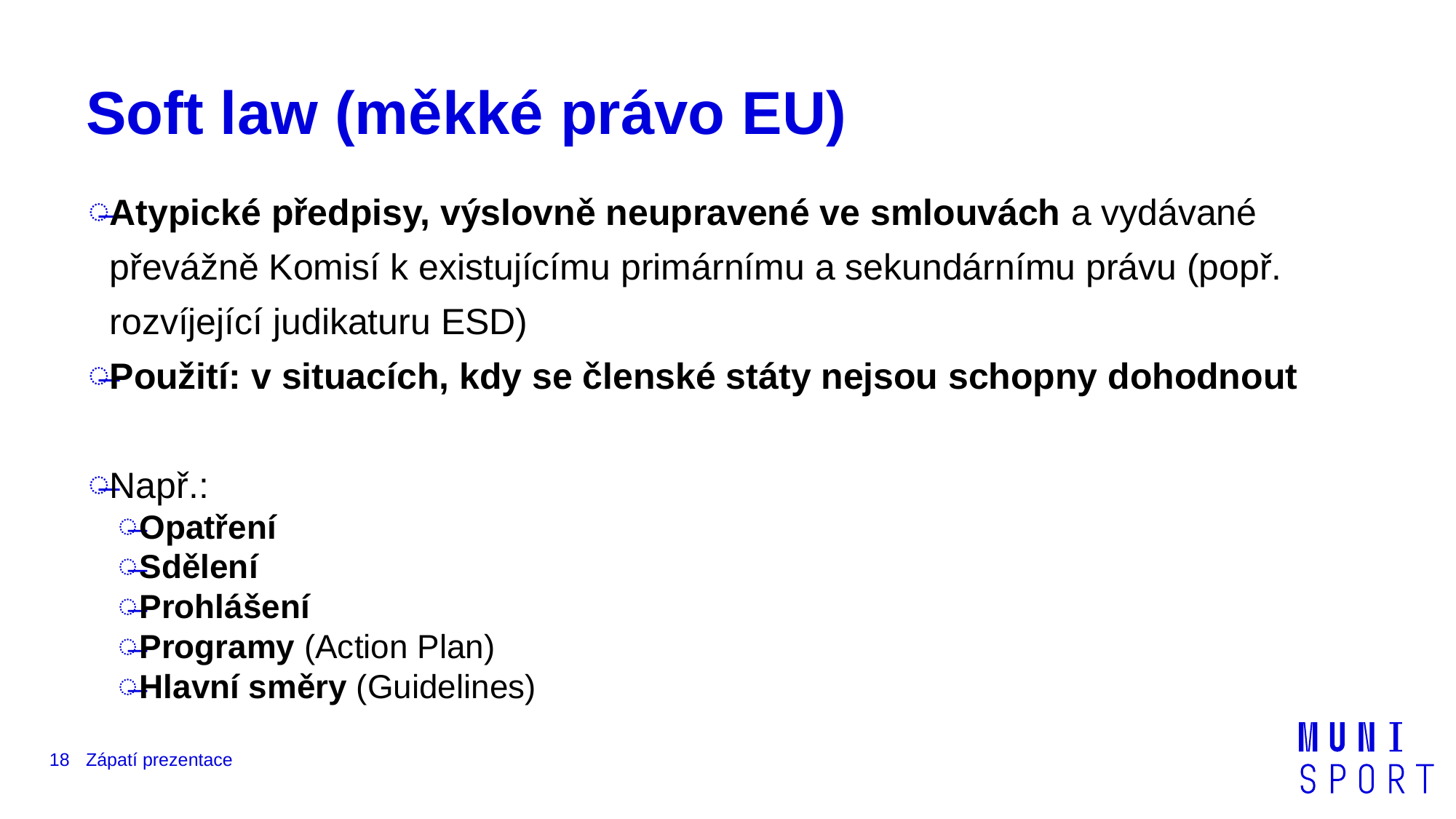

# Soft law (měkké právo EU)
Atypické předpisy, výslovně neupravené ve smlouvách a vydávané převážně Komisí k existujícímu primárnímu a sekundárnímu právu (popř. rozvíjející judikaturu ESD)
Použití: v situacích, kdy se členské státy nejsou schopny dohodnout

Např.:
Opatření
Sdělení
Prohlášení
Programy (Action Plan)
Hlavní směry (Guidelines)
18
Zápatí prezentace